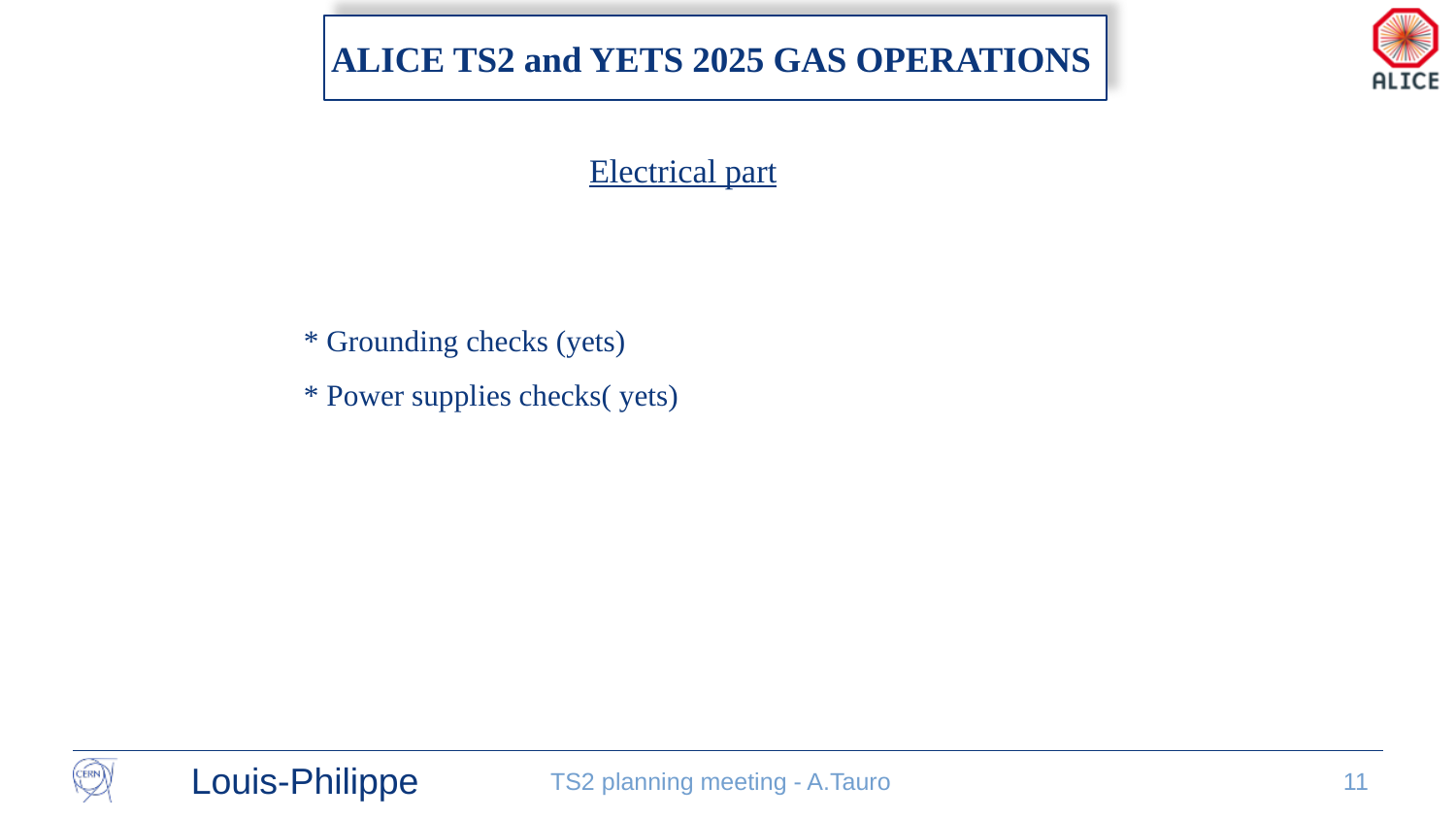

7.11.2025
# ALICE TS2 and YETS 2025 GAS OPERATIONS
Electrical part
* Grounding checks (yets)
* Power supplies checks( yets)

Louis-Philippe
TS2 planning meeting - A.Tauro
11